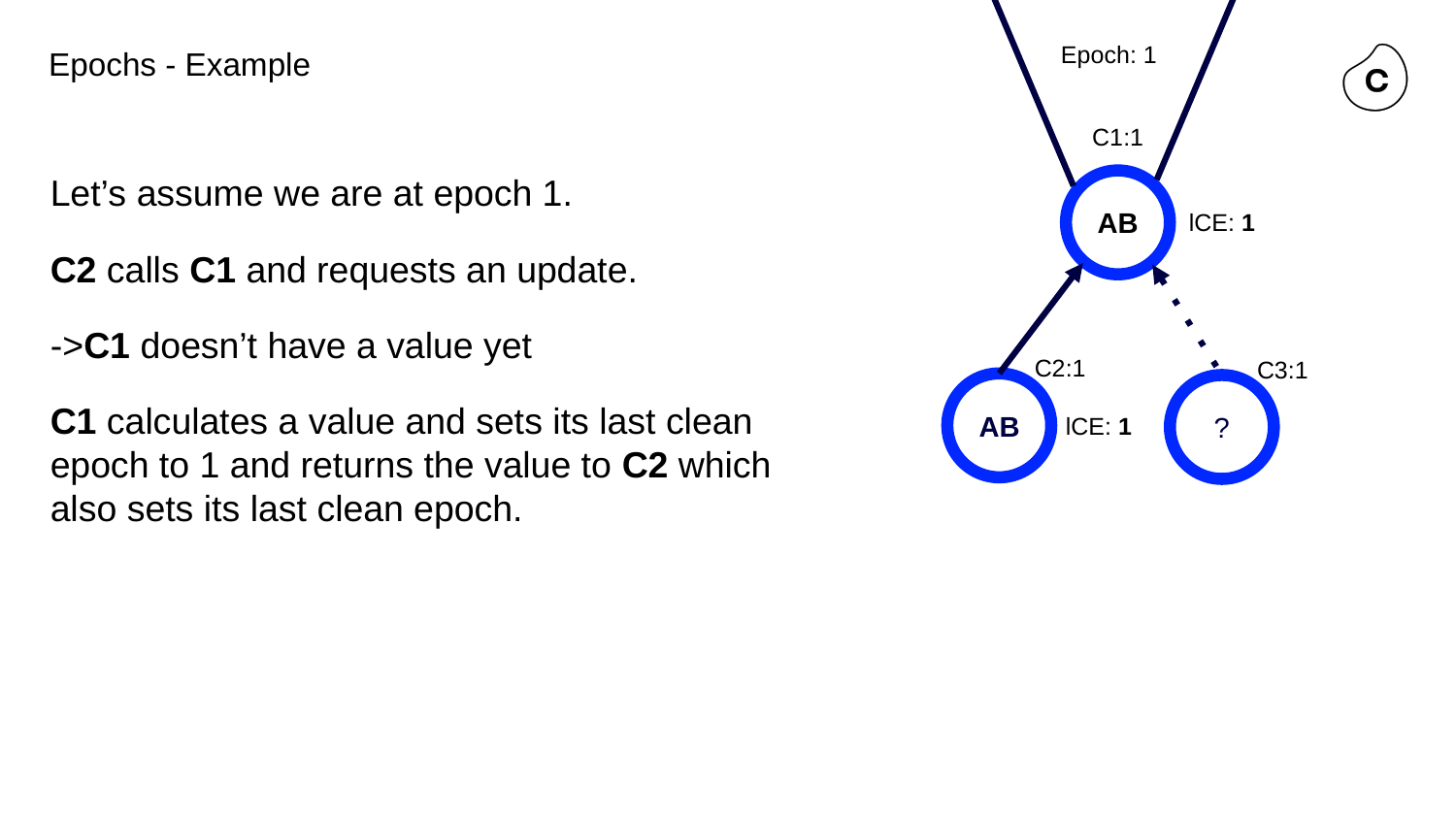

Epoch: 1
# Epochs - Example
C1:1
Let’s assume we are at epoch 1.
C2 calls C1 and requests an update.
->C1 doesn’t have a value yet
C1 calculates a value and sets its last clean epoch to 1 and returns the value to C2 which also sets its last clean epoch.
AB
lCE: 1
C2:1
C3:1
AB
?
lCE: 1